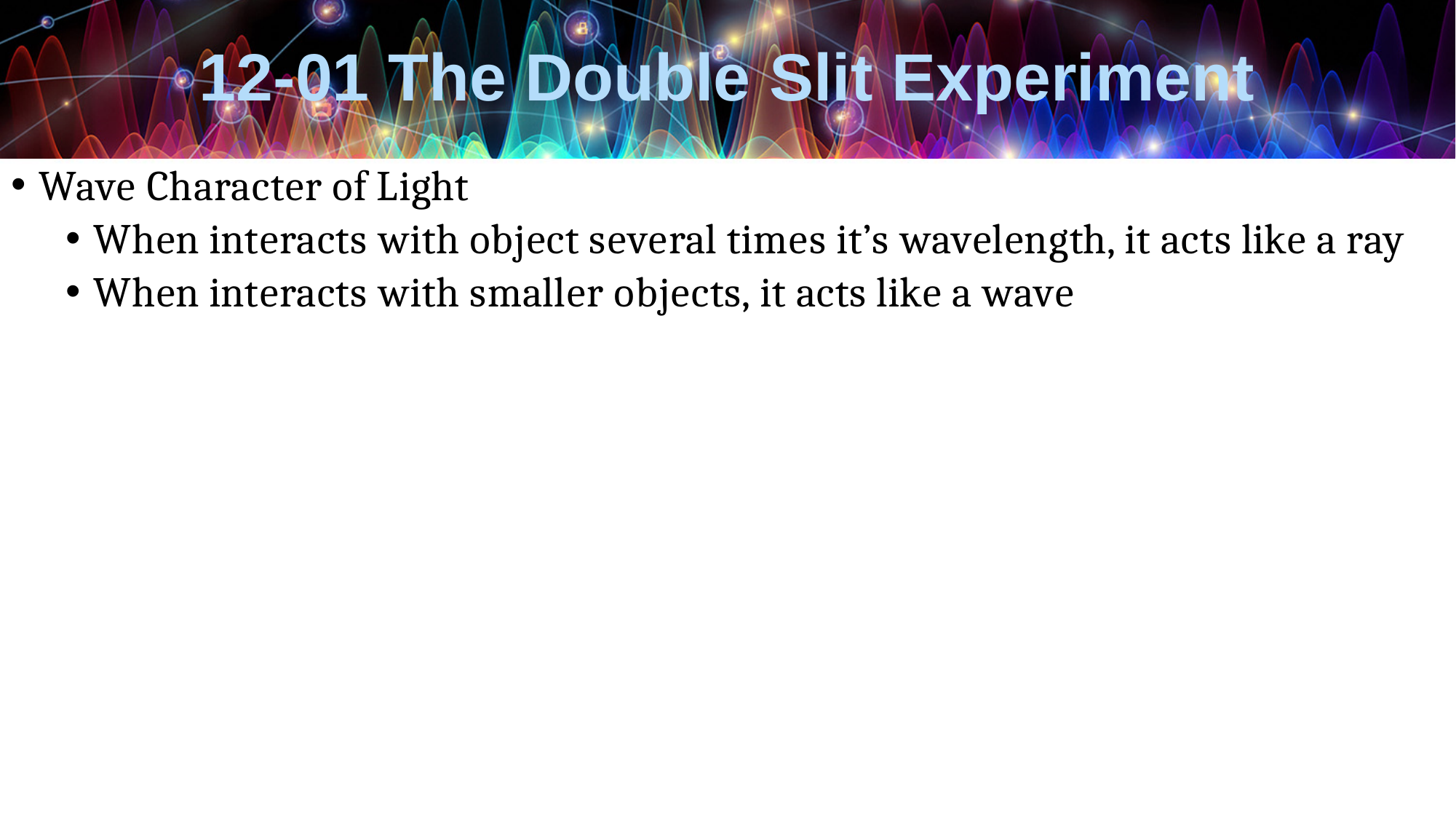

# 12-01 The Double Slit Experiment
Wave Character of Light
When interacts with object several times it’s wavelength, it acts like a ray
When interacts with smaller objects, it acts like a wave